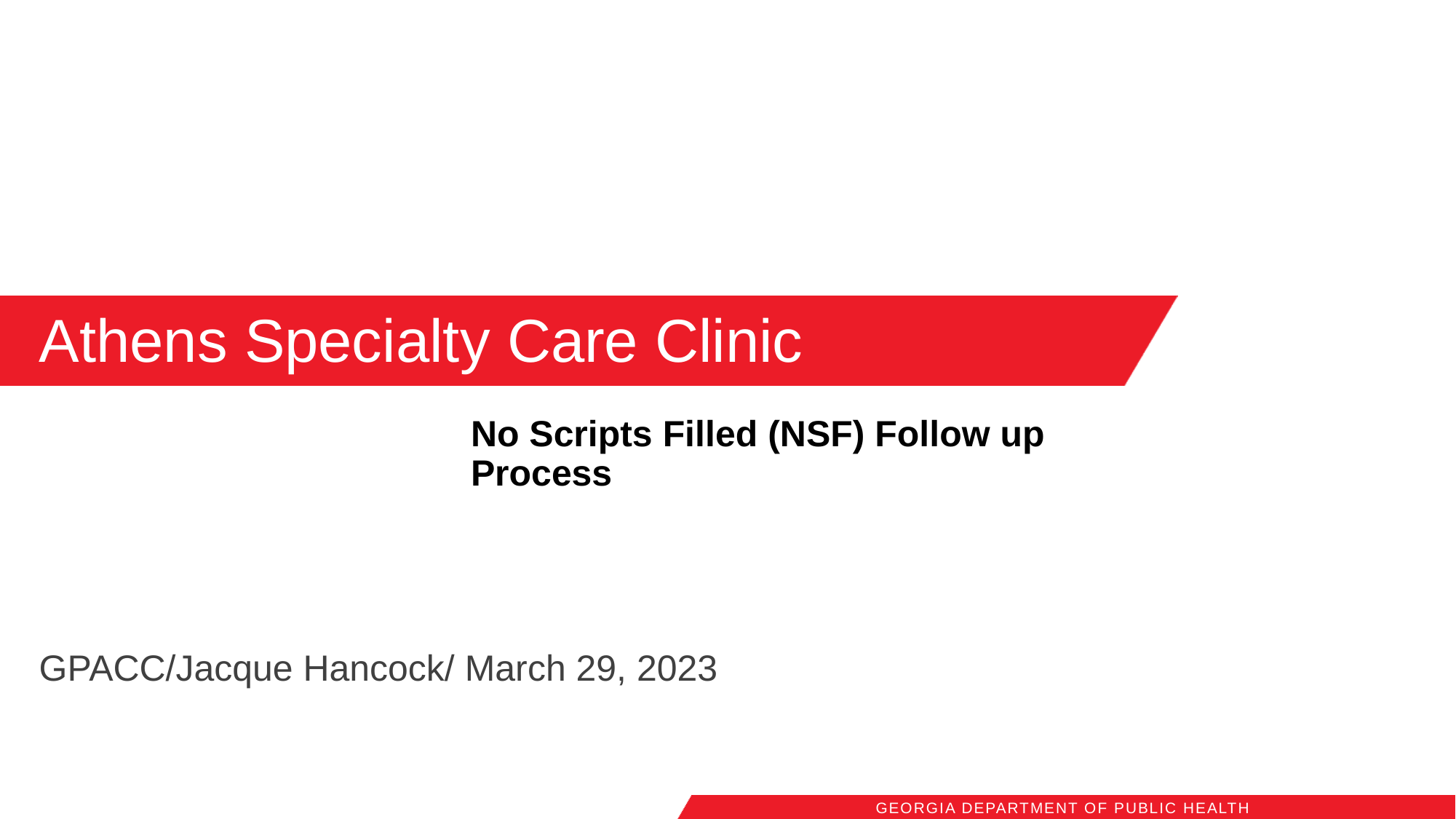

Athens Specialty Care Clinic
No Scripts Filled (NSF) Follow up Process
GPACC/Jacque Hancock/ March 29, 2023